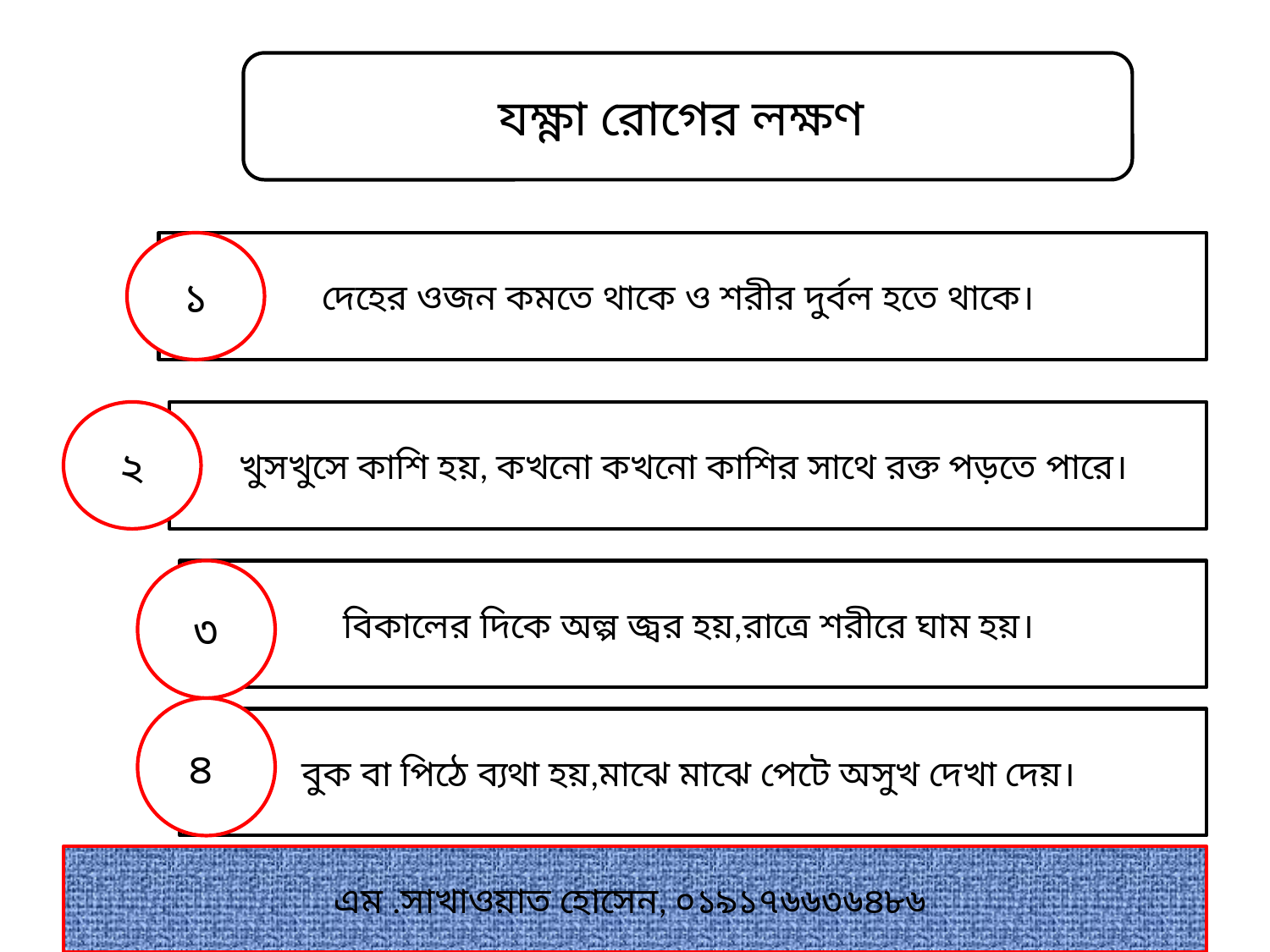

#
যক্ষ্ণা রোগের লক্ষণ

১
দেহের ওজন কমতে থাকে ও শরীর দুর্বল হতে থাকে।
২
খুসখুসে কাশি হয়, কখনো কখনো কাশির সাথে রক্ত পড়তে পারে।
৩
বিকালের দিকে অল্প জ্বর হয়,রাত্রে শরীরে ঘাম হয়।
৪
বুক বা পিঠে ব্যথা হয়,মাঝে মাঝে পেটে অসুখ দেখা দেয়।
এম .সাখাওয়াত হোসেন, ০১৯১৭৬৬৩৬৪৮৬